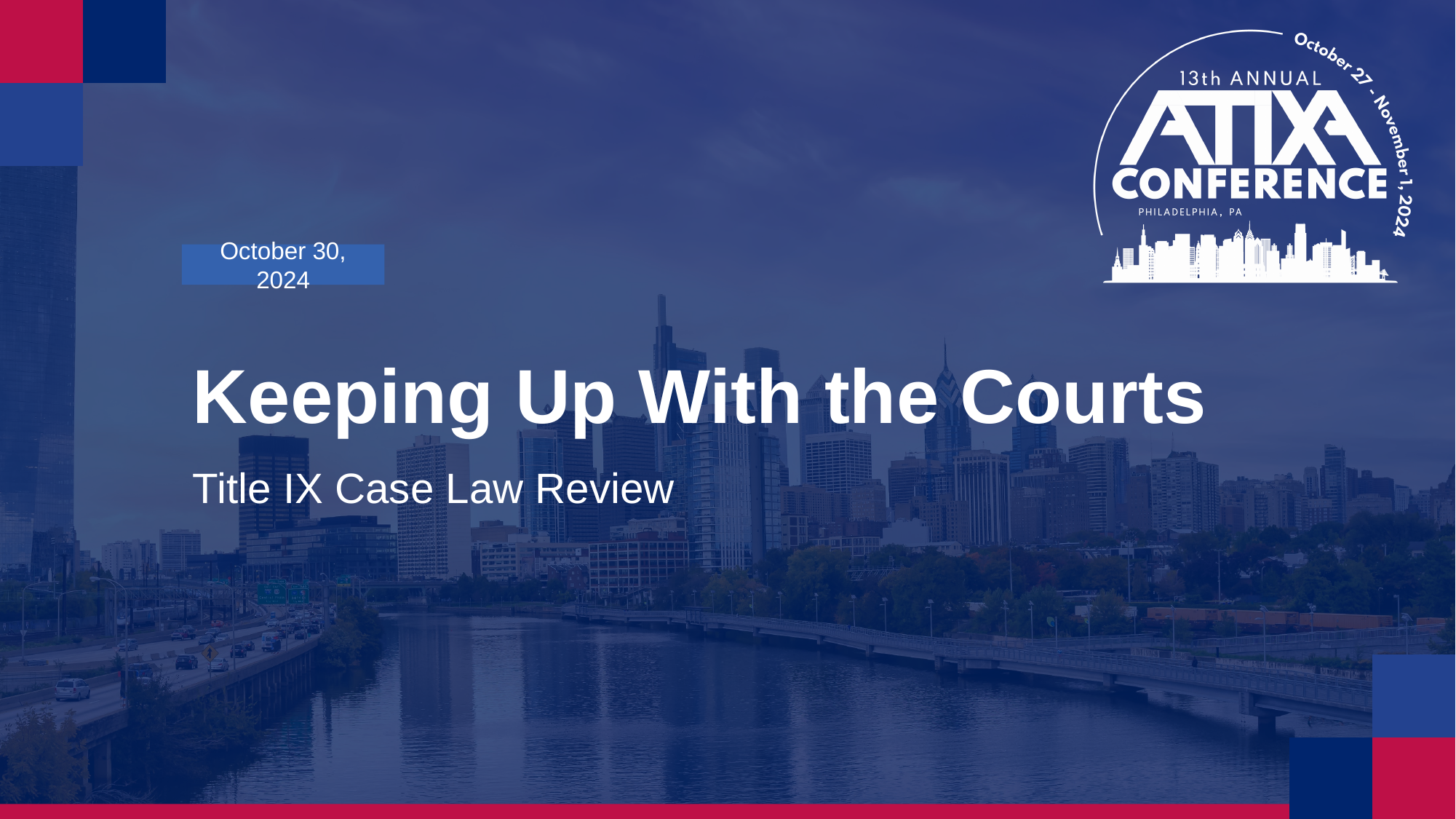

October 30, 2024
# Keeping Up With the Courts
Title IX Case Law Review